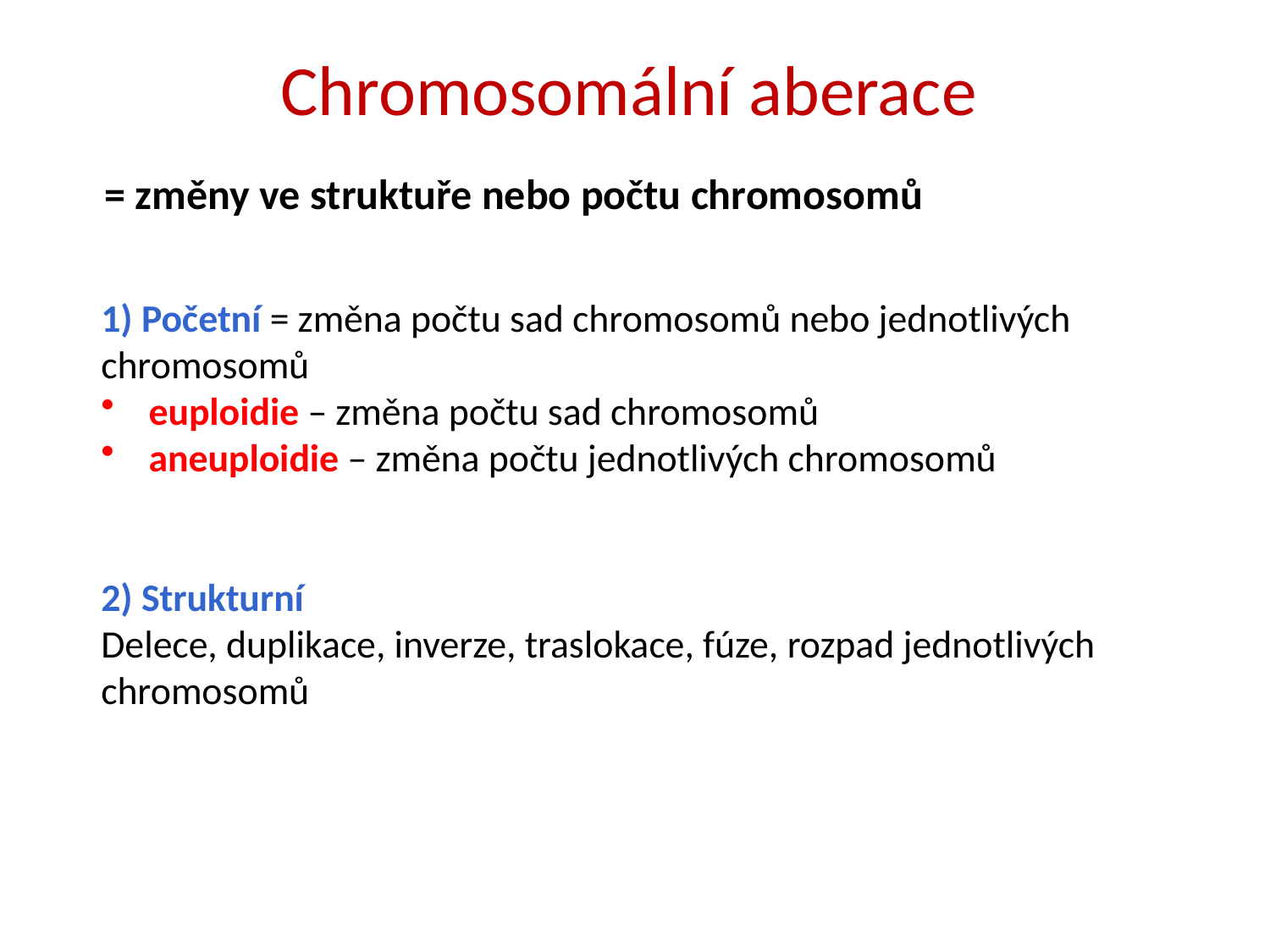

# Chromosomální aberace
= změny ve struktuře nebo počtu chromosomů

1) Početní = změna počtu sad chromosomů nebo jednotlivých chromosomů
euploidie – změna počtu sad chromosomů
aneuploidie – změna počtu jednotlivých chromosomů

2) Strukturní
Delece, duplikace, inverze, traslokace, fúze, rozpad jednotlivých chromosomů